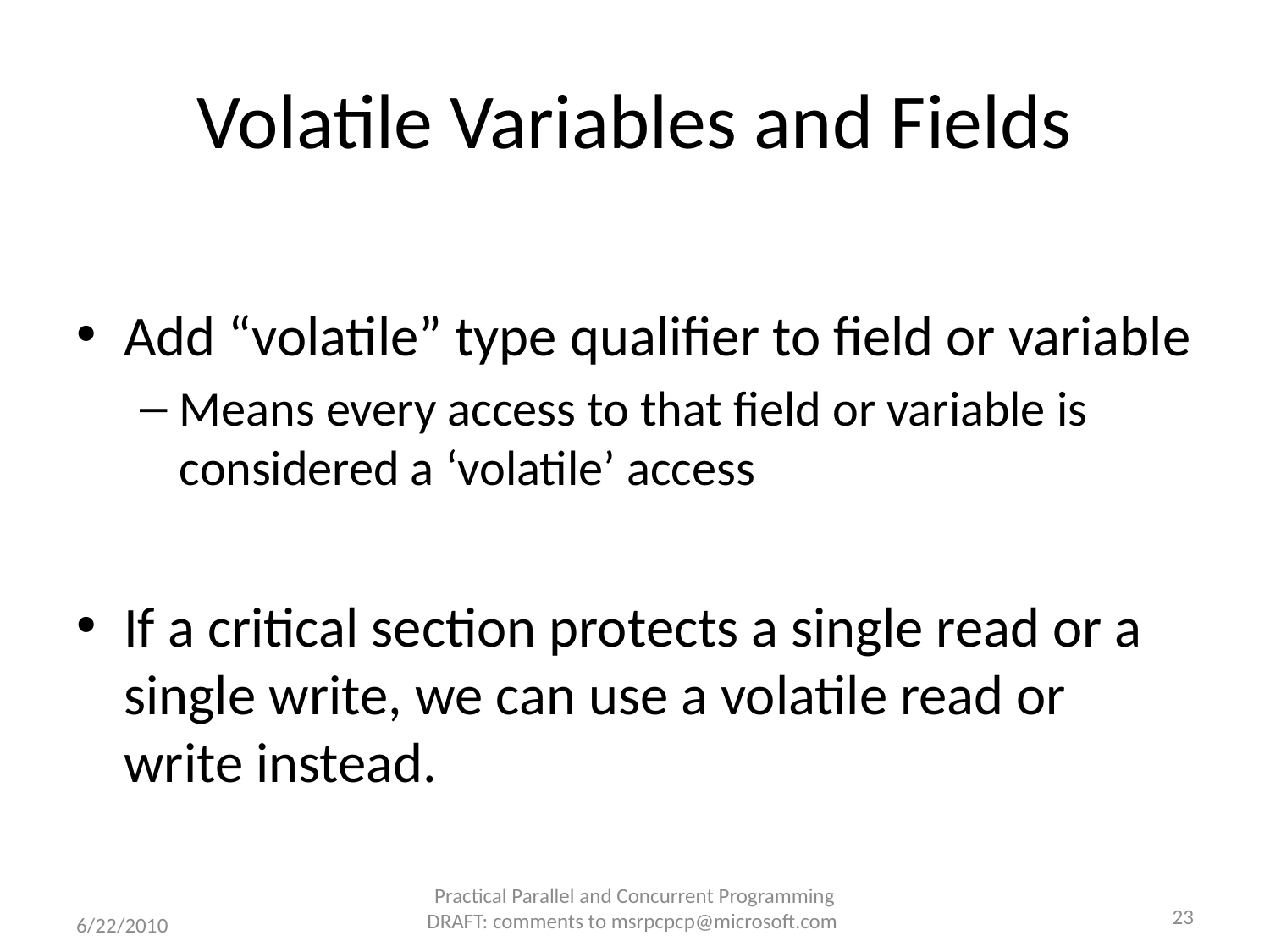

# Volatile Variables and Fields

Add “volatile” type qualifier to field or variable
Means every access to that field or variable is considered a ‘volatile’ access

If a critical section protects a single read or a single write, we can use a volatile read or write instead.
Practical Parallel and Concurrent Programming DRAFT: comments to msrpcpcp@microsoft.com
23
6/22/2010